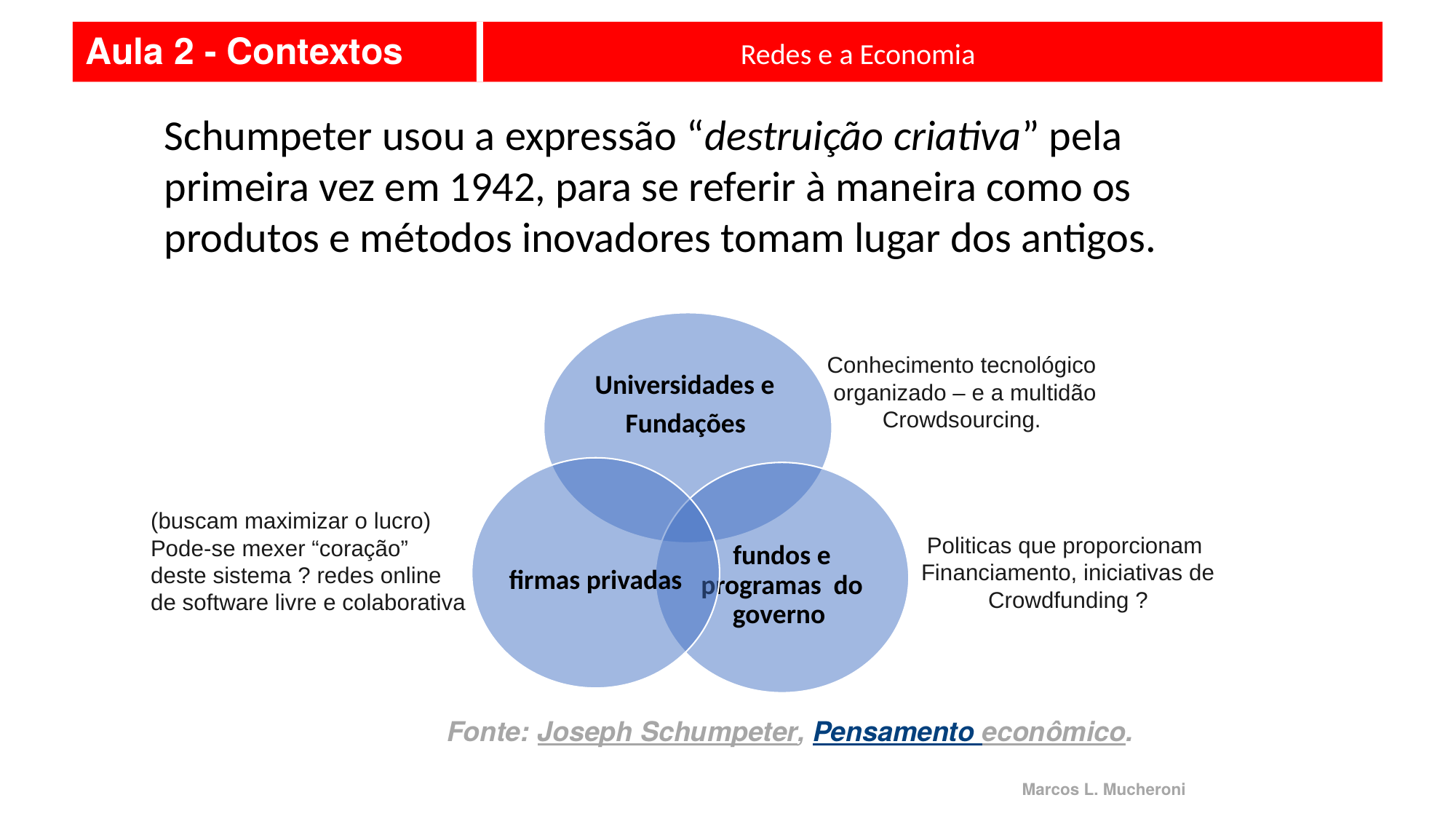

Aula 2 - Contextos				Redes e a Economia

Schumpeter usou a expressão “destruição criativa” pela primeira vez em 1942, para se referir à maneira como os produtos e métodos inovadores tomam lugar dos antigos.
Universidades e
Fundações
fundos e programas  do governo
firmas privadas
Conhecimento tecnológico
 organizado – e a multidão
Crowdsourcing.
(buscam maximizar o lucro)
Pode-se mexer “coração”
deste sistema ? redes online
de software livre e colaborativa
Politicas que proporcionam
Financiamento, iniciativas de
Crowdfunding ?
Fonte: Joseph Schumpeter, Pensamento econômico.
Marcos L. Mucheroni